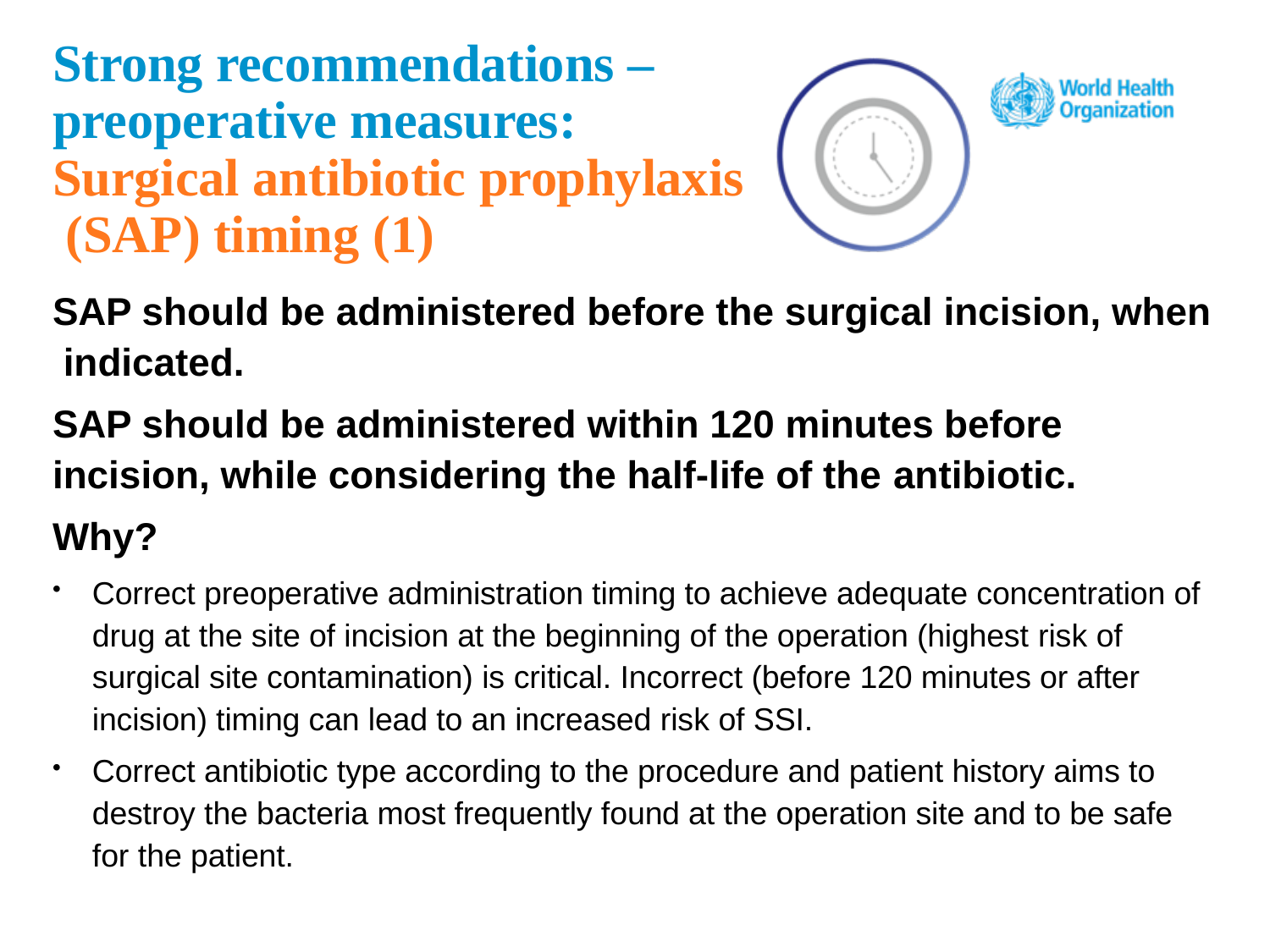

# Strong recommendations –  preoperative measures:  Surgical antibiotic prophylaxis  (SAP) timing (1)

SAP should be administered before the surgical incision, when  indicated.
SAP should be administered within 120 minutes before  incision, while considering the half-life of the antibiotic.
Why?
Correct preoperative administration timing to achieve adequate concentration of  drug at the site of incision at the beginning of the operation (highest risk of  surgical site contamination) is critical. Incorrect (before 120 minutes or after  incision) timing can lead to an increased risk of SSI.
Correct antibiotic type according to the procedure and patient history aims to  destroy the bacteria most frequently found at the operation site and to be safe  for the patient.